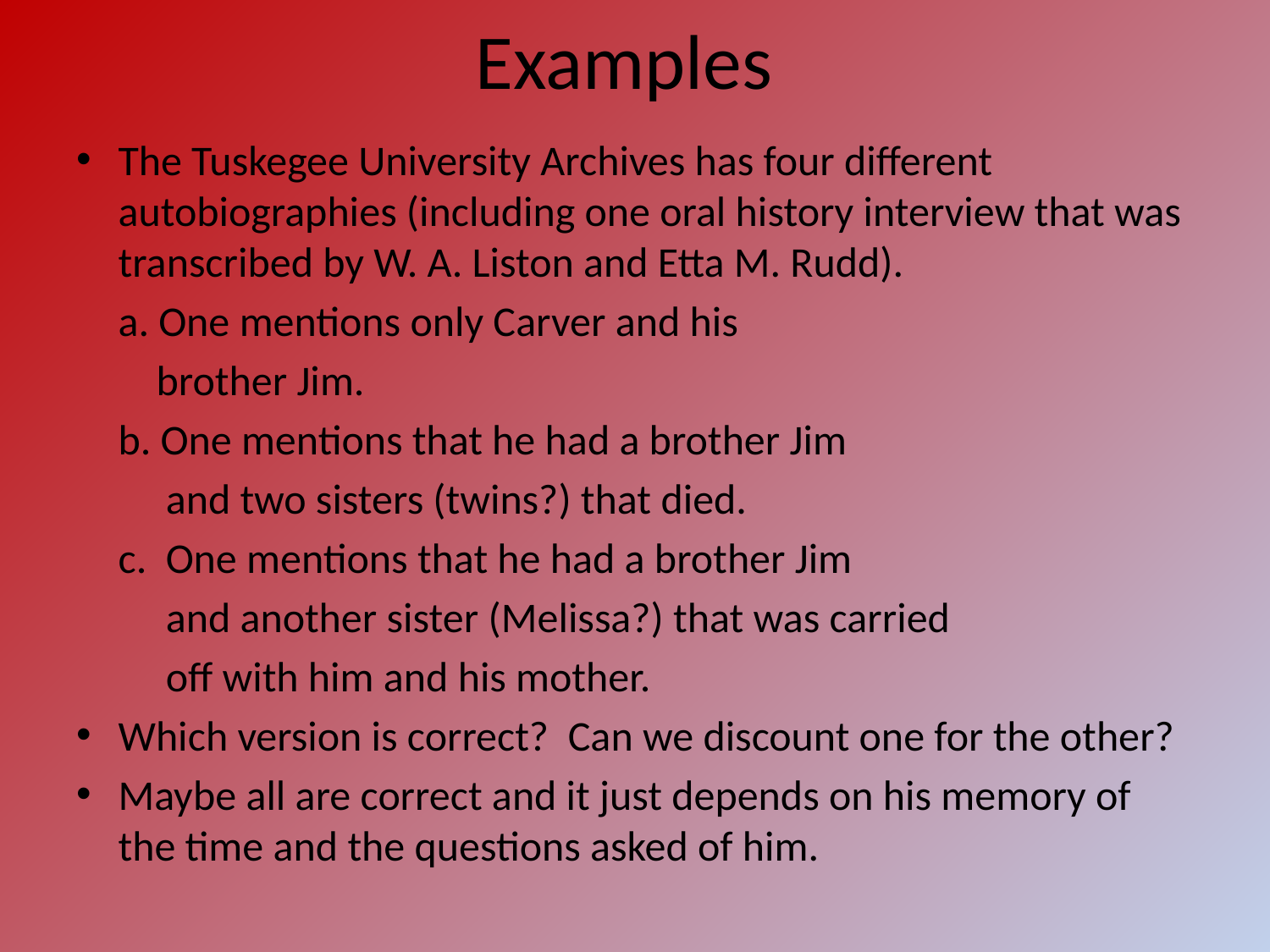

# Examples
The Tuskegee University Archives has four different autobiographies (including one oral history interview that was transcribed by W. A. Liston and Etta M. Rudd).
		a. One mentions only Carver and his
		    brother Jim.
		b. One mentions that he had a brother Jim
		     and two sisters (twins?) that died.
		c.  One mentions that he had a brother Jim
		     and another sister (Melissa?) that was carried
		     off with him and his mother.
Which version is correct?  Can we discount one for the other?
Maybe all are correct and it just depends on his memory of the time and the questions asked of him.